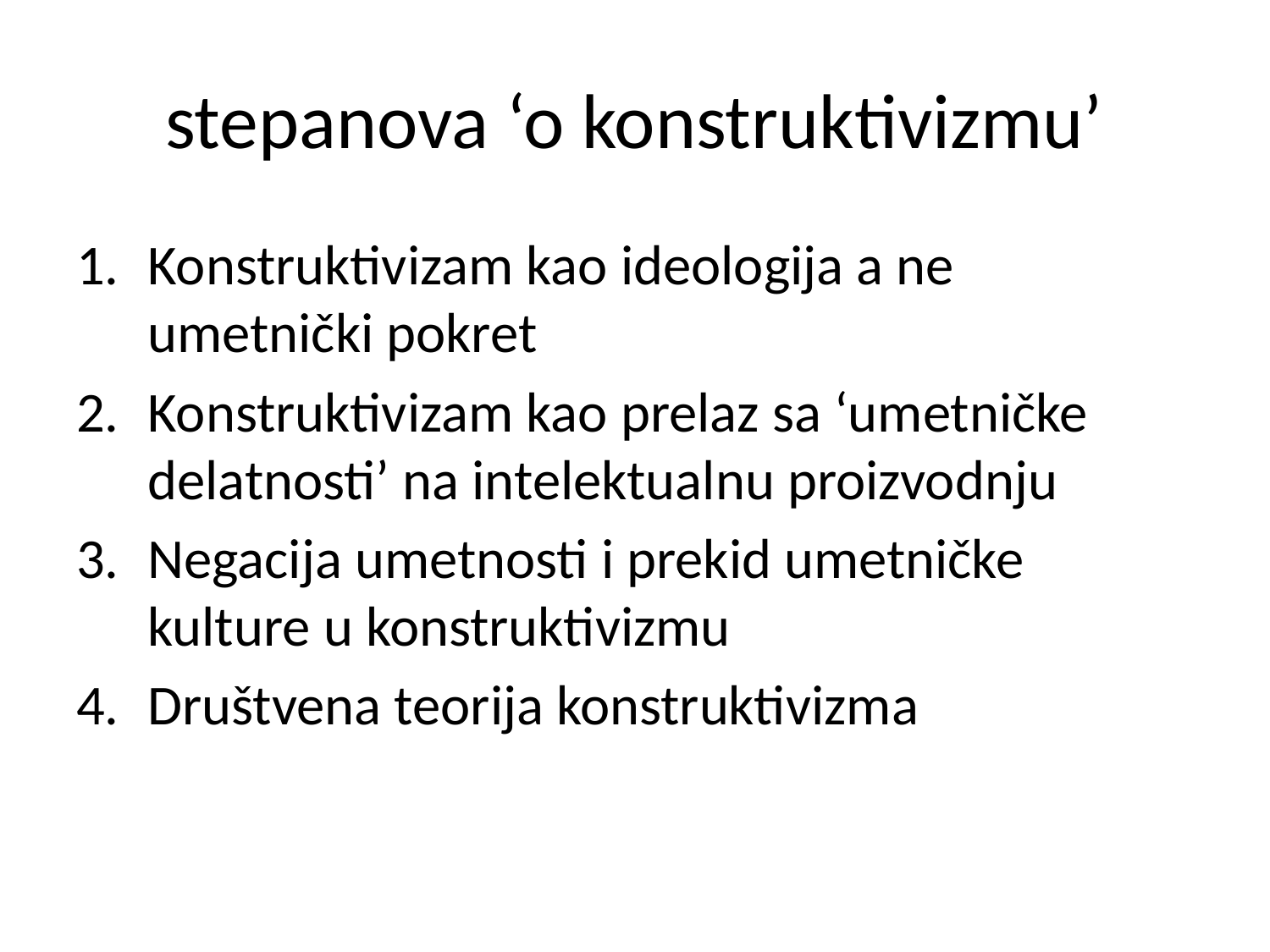

stepanova ‘o konstruktivizmu’
Konstruktivizam kao ideologija a ne umetnički pokret
Konstruktivizam kao prelaz sa ‘umetničke delatnosti’ na intelektualnu proizvodnju
Negacija umetnosti i prekid umetničke kulture u konstruktivizmu
Društvena teorija konstruktivizma